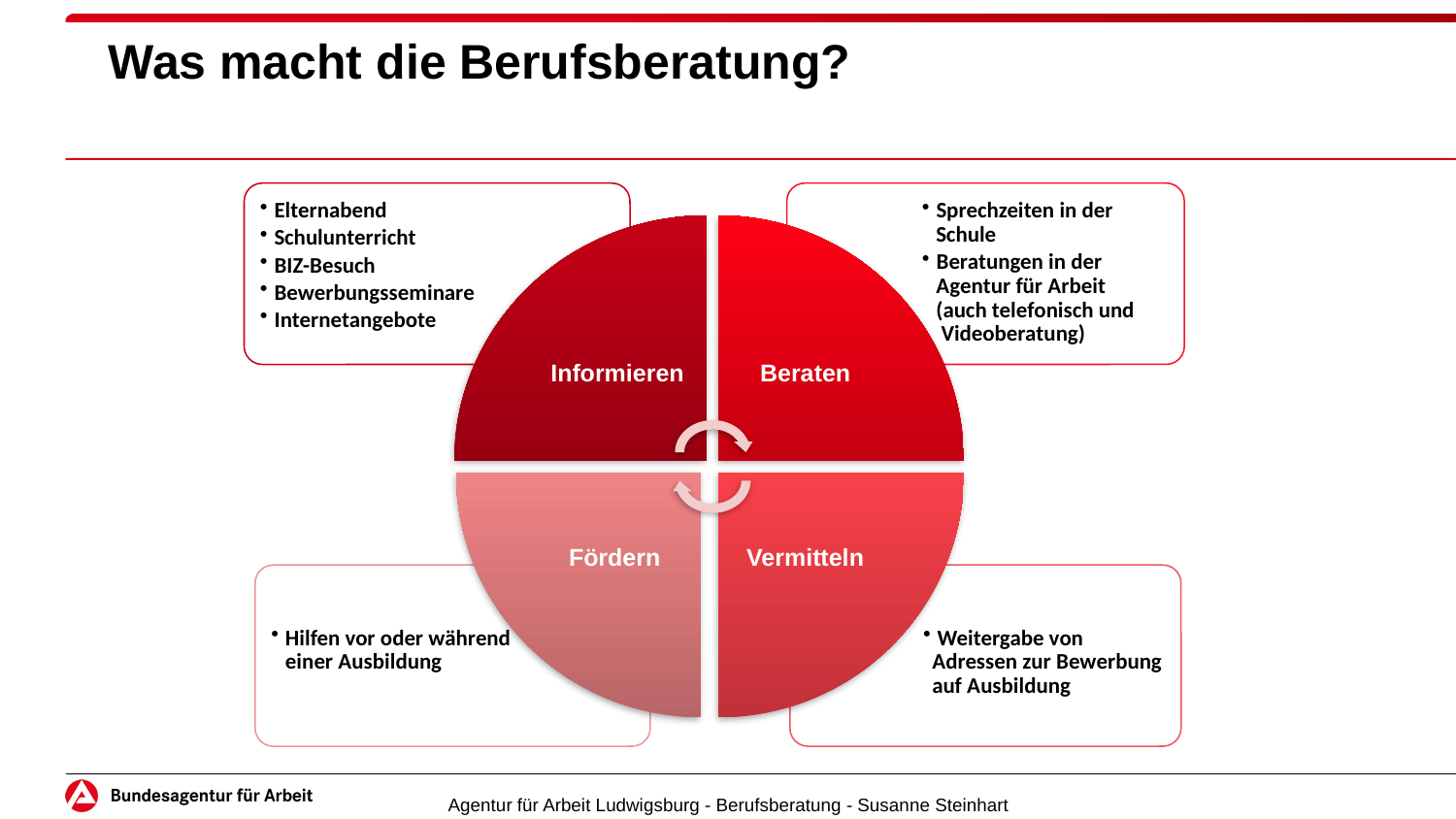

# Was macht die Berufsberatung?
 Weitergabe von Adressen zur Bewerbung auf Ausbildung
 Hilfen vor oder während
 einer Ausbildung
 Sprechzeiten in der
 Schule
 Beratungen in der
 Agentur für Arbeit
 (auch telefonisch und
  Videoberatung)
 Elternabend
 Schulunterricht
 BIZ-Besuch
 Bewerbungsseminare
 Internetangebote
Informieren
Beraten
Vermitteln
Fördern
Agentur für Arbeit Ludwigsburg - Berufsberatung - Susanne Steinhart